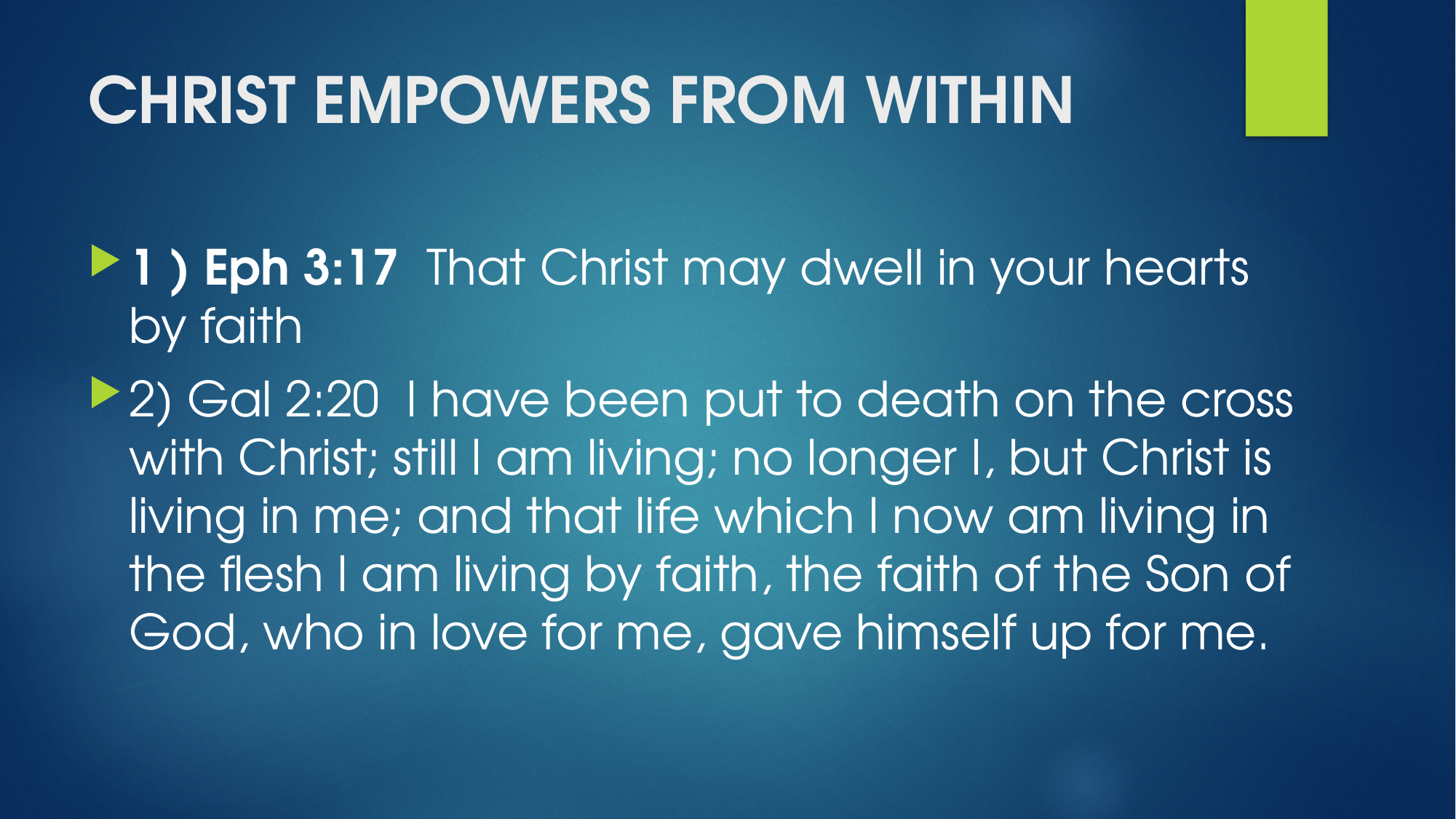

# CHRIST EMPOWERS FROM WITHIN
1 ) Eph 3:17  That Christ may dwell in your hearts by faith
2) Gal 2:20  I have been put to death on the cross with Christ; still I am living; no longer I, but Christ is living in me; and that life which I now am living in the flesh I am living by faith, the faith of the Son of God, who in love for me, gave himself up for me.